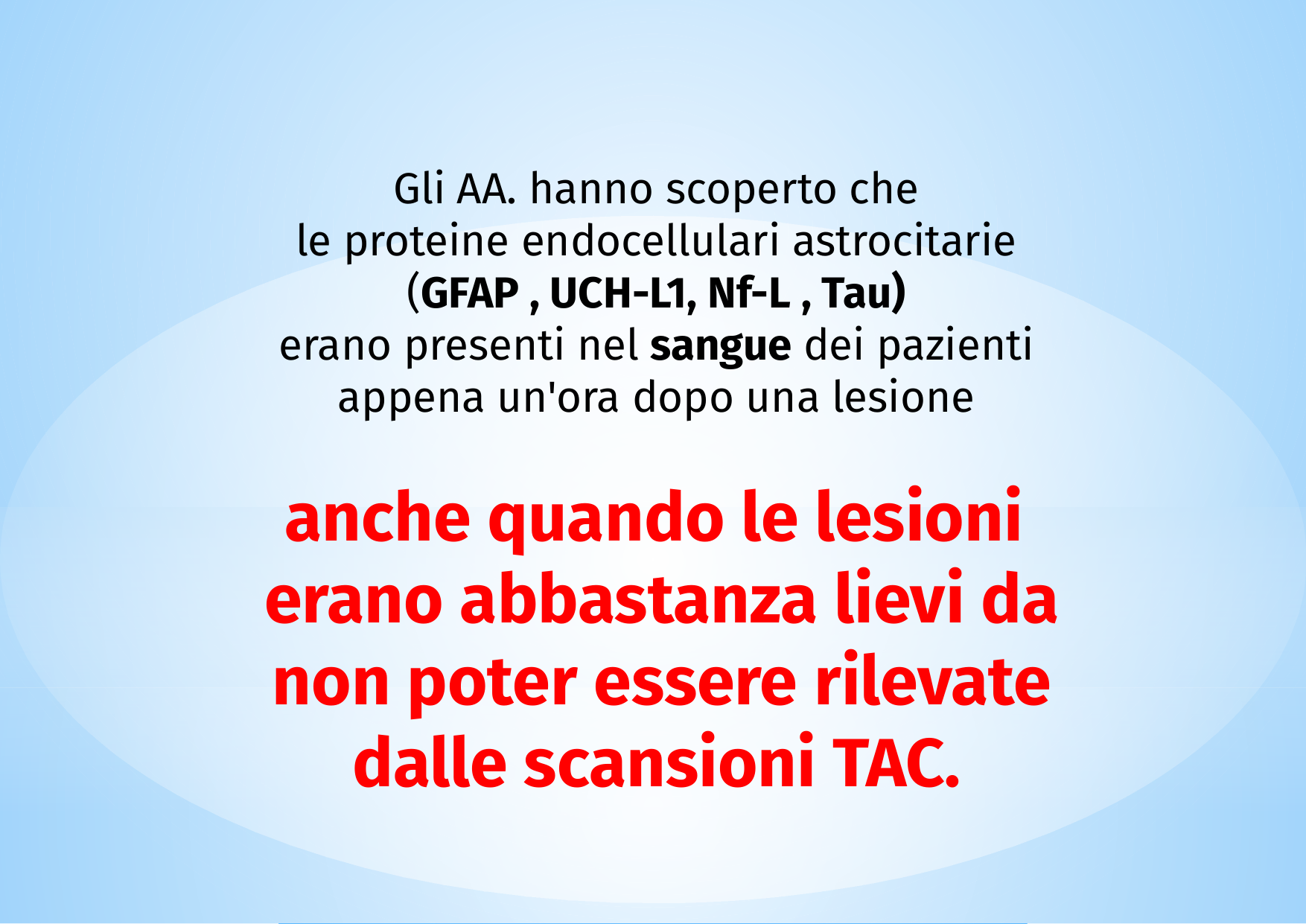

Gli AA. hanno scoperto che
le proteine endocellulari astrocitarie
(GFAP , UCH-L1, Nf-L , Tau)
erano presenti nel sangue dei pazienti
appena un'ora dopo una lesione

anche quando le lesioni
erano abbastanza lievi da non poter essere rilevate dalle scansioni TAC.